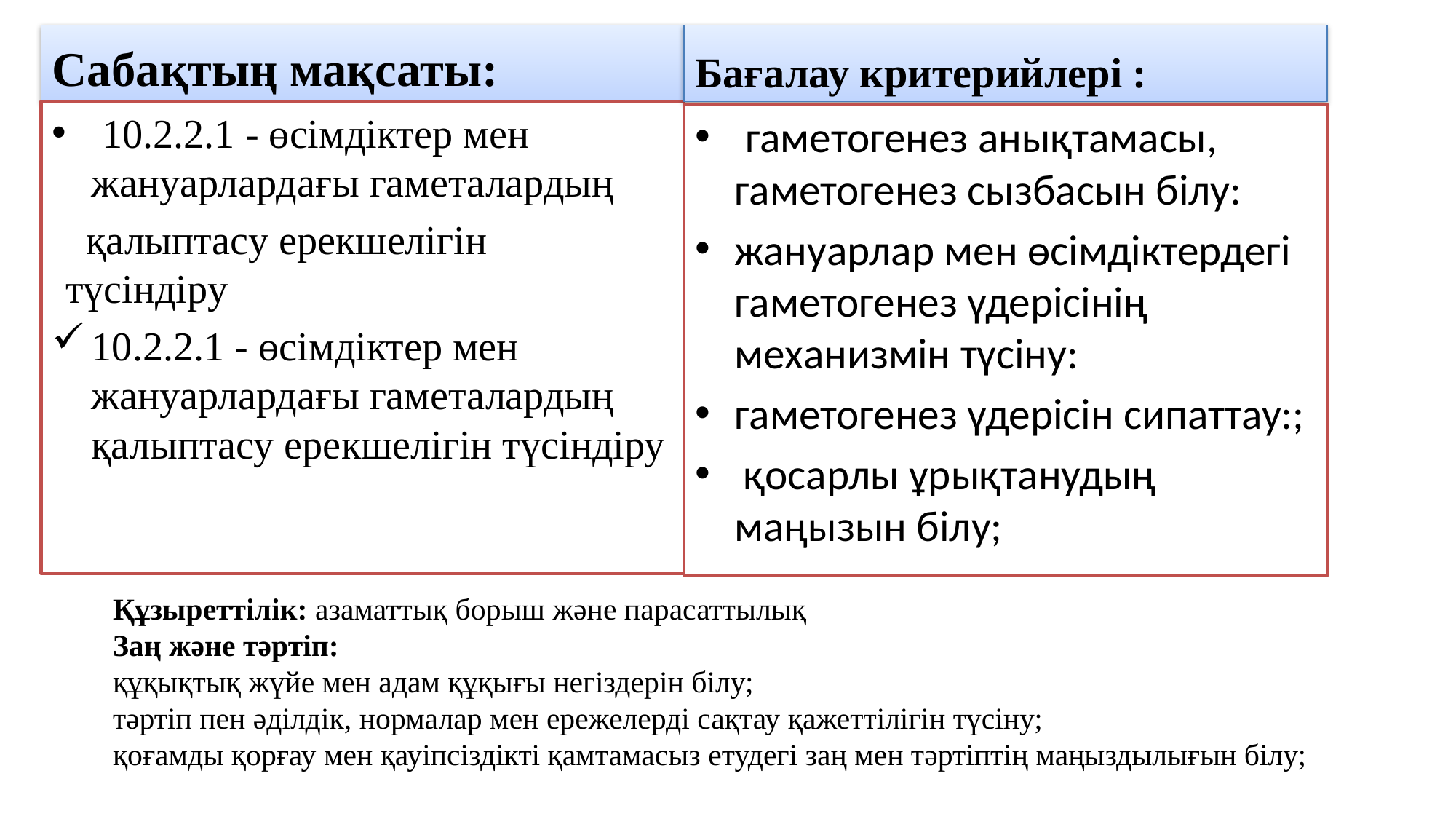

Сабақтың мақсаты:
Бағалау критерийлері :
 10.2.2.1 - өсімдіктер мен жануарлардағы гаметалардың
  қалыптасу ерекшелігін    түсіндіру
10.2.2.1 - өсімдіктер мен жануарлардағы гаметалардың қалыптасу ерекшелігін түсіндіру

 гаметогенез анықтамасы, гаметогенез сызбасын білу:
жануарлар мен өсімдіктердегі гаметогенез үдерісінің механизмін түсіну:
гаметогенез үдерісін сипаттау:;
 қосарлы ұрықтанудың маңызын білу;
Құзыреттілік: азаматтық борыш және парасаттылық
Заң және тәртіп:
құқықтық жүйе мен адам құқығы негіздерін білу;
тәртіп пен әділдік, нормалар мен ережелерді сақтау қажеттілігін түсіну;
қоғамды қорғау мен қауіпсіздікті қамтамасыз етудегі заң мен тәртіптің маңыздылығын білу;